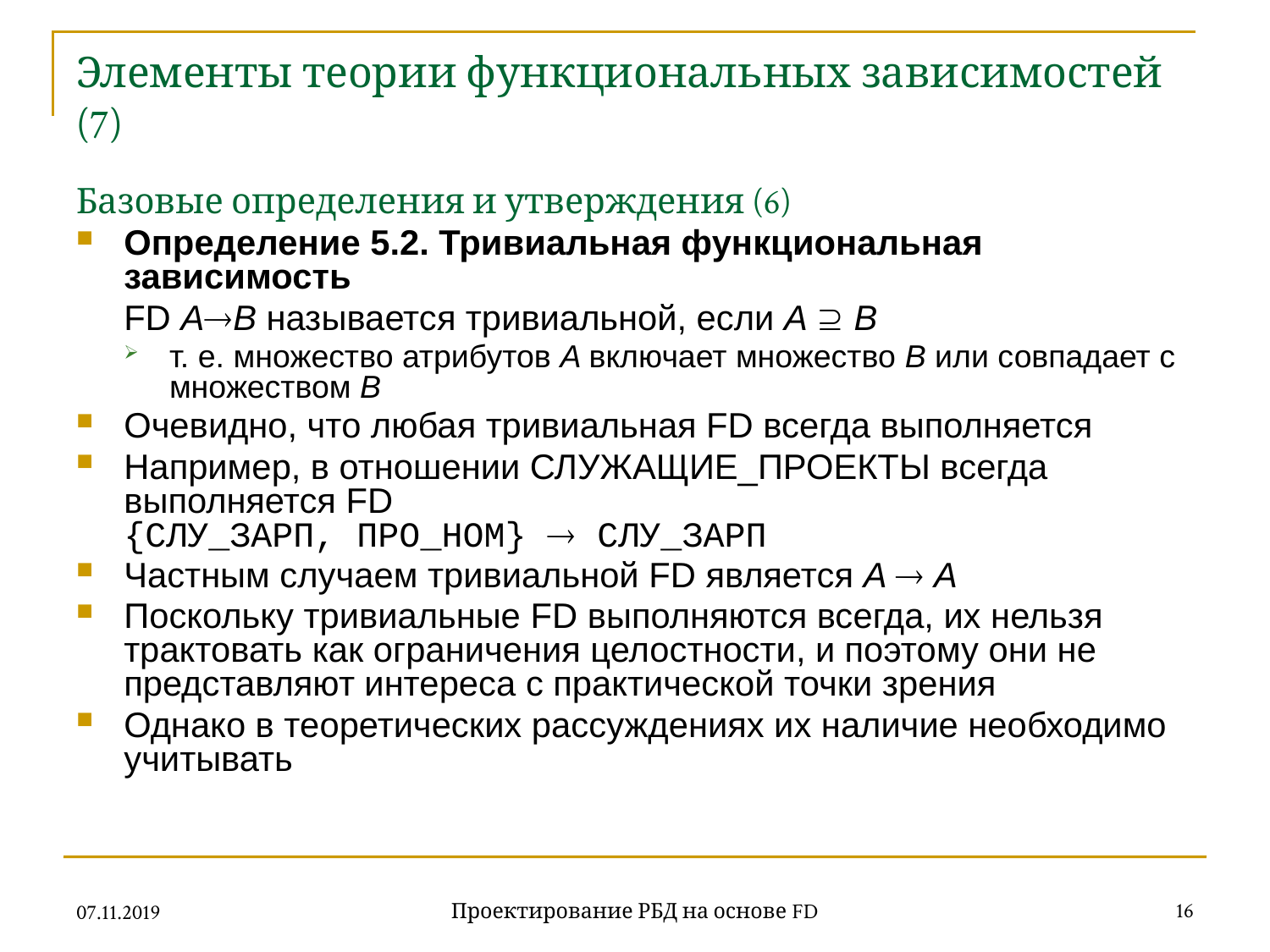

# Элементы теории функциональных зависимостей (7) Базовые определения и утверждения (6)
Определение 5.2. Тривиальная функциональная зависимость
	FD A→B называется тривиальной, если A ⊇ B
т. е. множество атрибутов A включает множество B или совпадает с множеством B
Очевидно, что любая тривиальная FD всегда выполняется
Например, в отношении СЛУЖАЩИЕ_ПРОЕКТЫ всегда выполняется FD
{СЛУ_ЗАРП, ПРО_НОМ} → СЛУ_ЗАРП
Частным случаем тривиальной FD является A → A
Поскольку тривиальные FD выполняются всегда, их нельзя трактовать как ограничения целостности, и поэтому они не представляют интереса с практической точки зрения
Однако в теоретических рассуждениях их наличие необходимо учитывать
07.11.2019
16
Проектирование РБД на основе FD